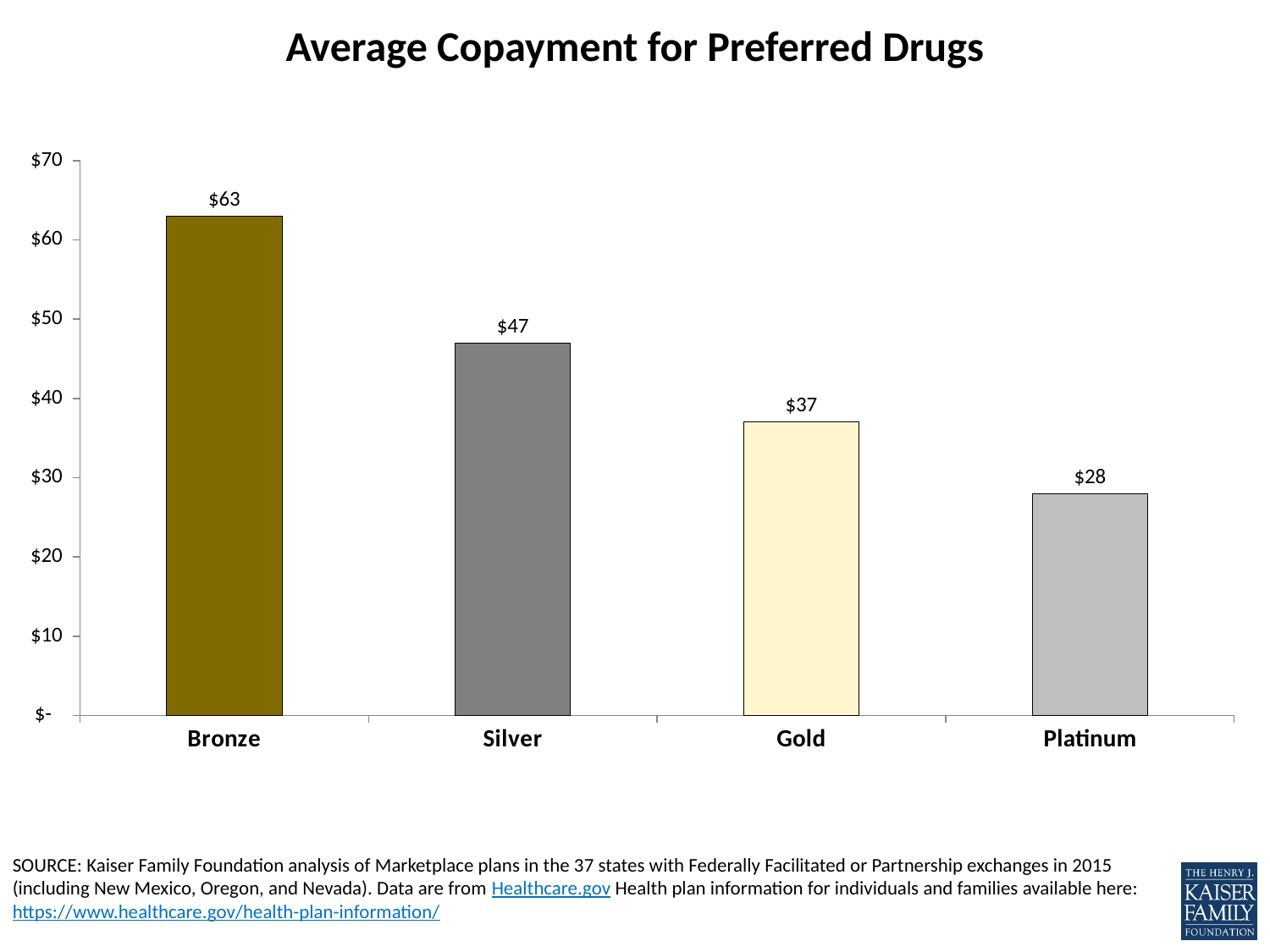

# Average Copayment for Preferred Drugs

### Chart

| Category | Series 1 |
|---|---|
| Bronze | 63.0 |
| Silver | 47.0 |
| Gold | 37.0 |
| Platinum | 28.0 |